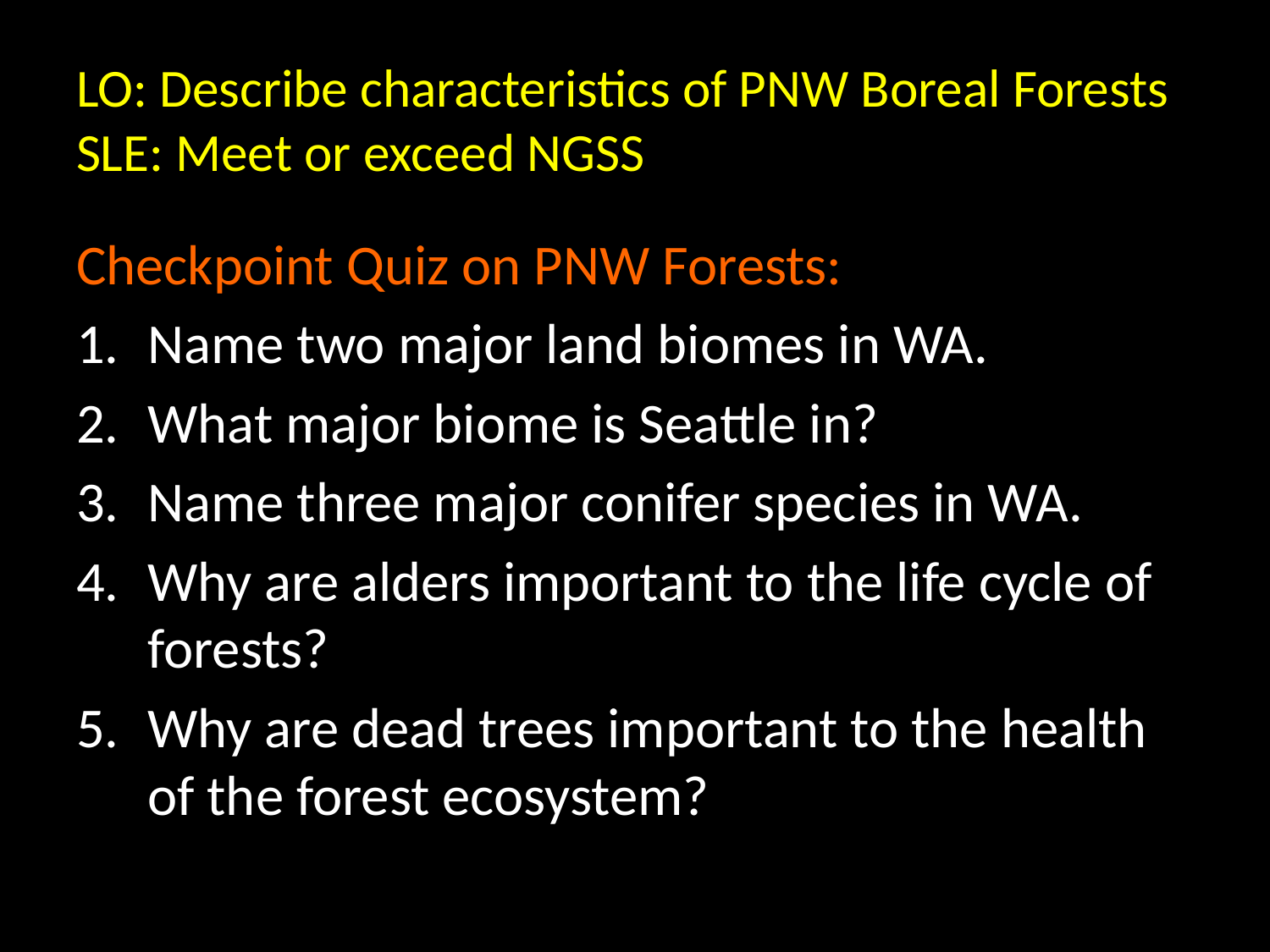

# LO: Describe characteristics of PNW Boreal Forests SLE: Meet or exceed NGSS
Checkpoint Quiz on PNW Forests:
Name two major land biomes in WA.
What major biome is Seattle in?
Name three major conifer species in WA.
Why are alders important to the life cycle of forests?
Why are dead trees important to the health of the forest ecosystem?